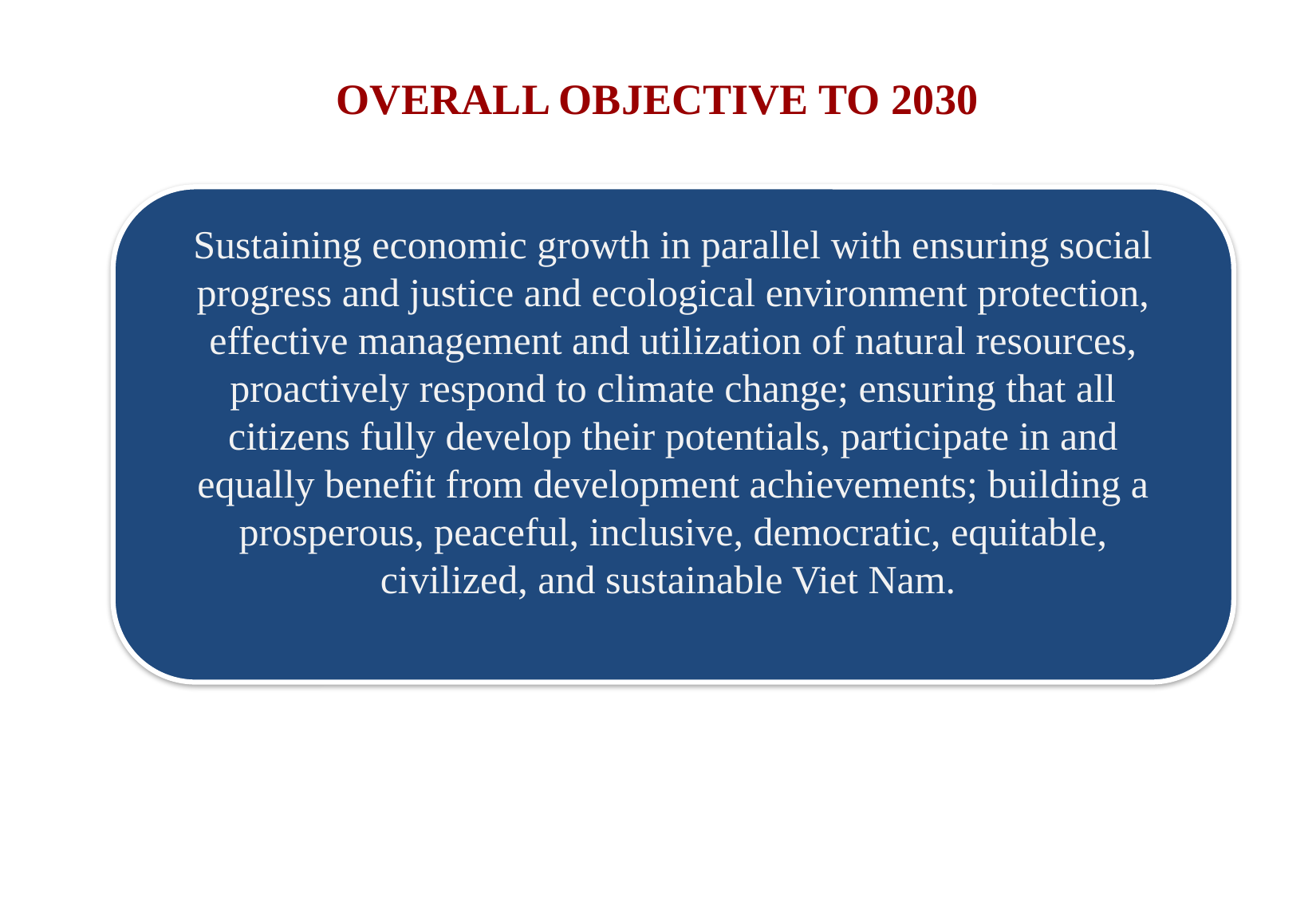

OVERALL OBJECTIVE TO 2030
Sustaining economic growth in parallel with ensuring social
progress and justice and ecological environment protection,
effective management and utilization of natural resources,
proactively respond to climate change; ensuring that all
citizens fully develop their potentials, participate in and
equally benefit from development achievements; building a
prosperous, peaceful, inclusive, democratic, equitable,
civilized, and sustainable Viet Nam.